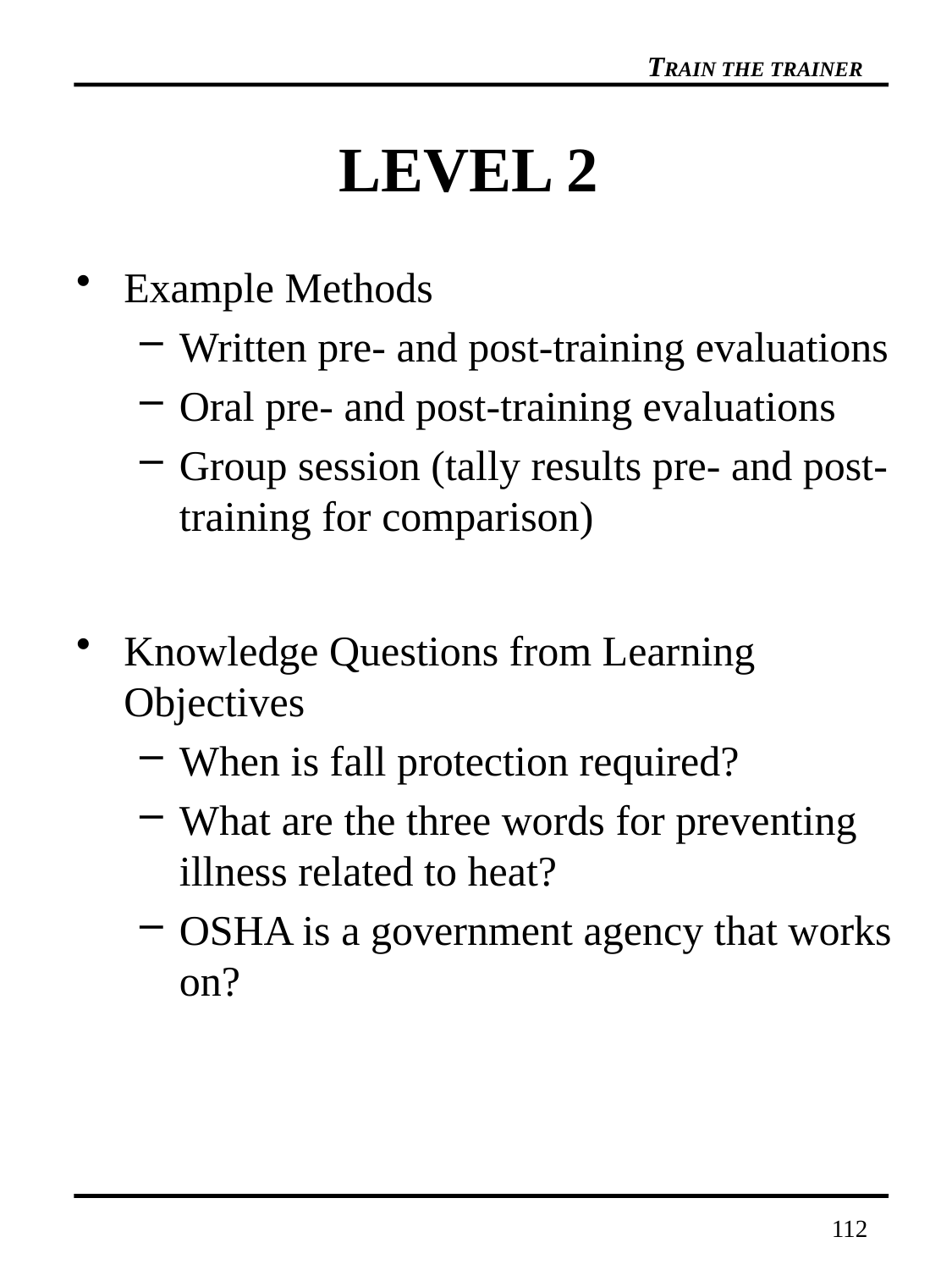

# LEVEL 2
Example Methods
Written pre- and post-training evaluations
Oral pre- and post-training evaluations
Group session (tally results pre- and post-training for comparison)

Knowledge Questions from Learning 	Objectives
When is fall protection required?
What are the three words for preventing illness related to heat?
OSHA is a government agency that works on?

112